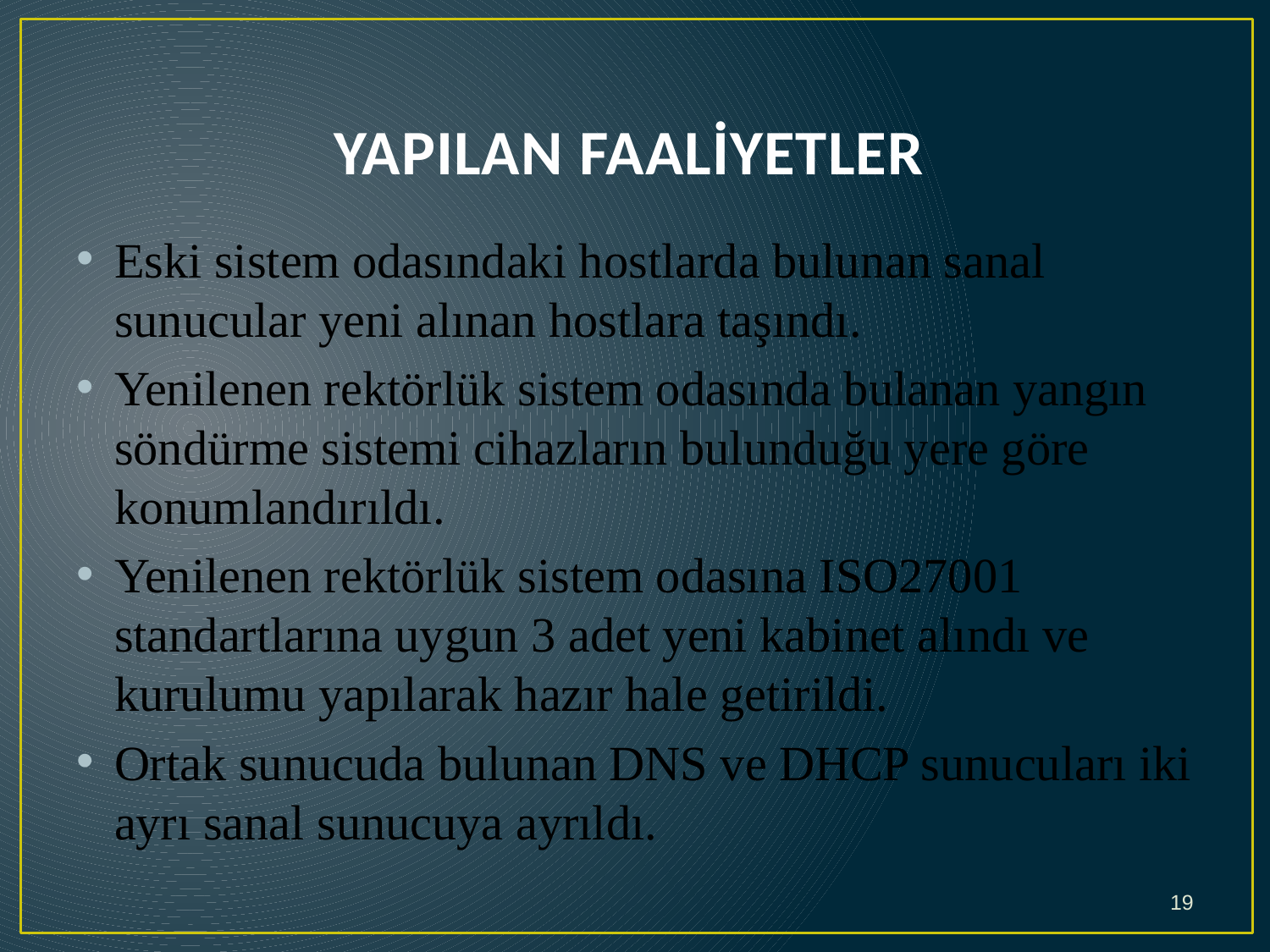

# YAPILAN FAALİYETLER
Eski sistem odasındaki hostlarda bulunan sanal sunucular yeni alınan hostlara taşındı.
Yenilenen rektörlük sistem odasında bulanan yangın söndürme sistemi cihazların bulunduğu yere göre konumlandırıldı.
Yenilenen rektörlük sistem odasına ISO27001 standartlarına uygun 3 adet yeni kabinet alındı ve kurulumu yapılarak hazır hale getirildi.
Ortak sunucuda bulunan DNS ve DHCP sunucuları iki ayrı sanal sunucuya ayrıldı.
19